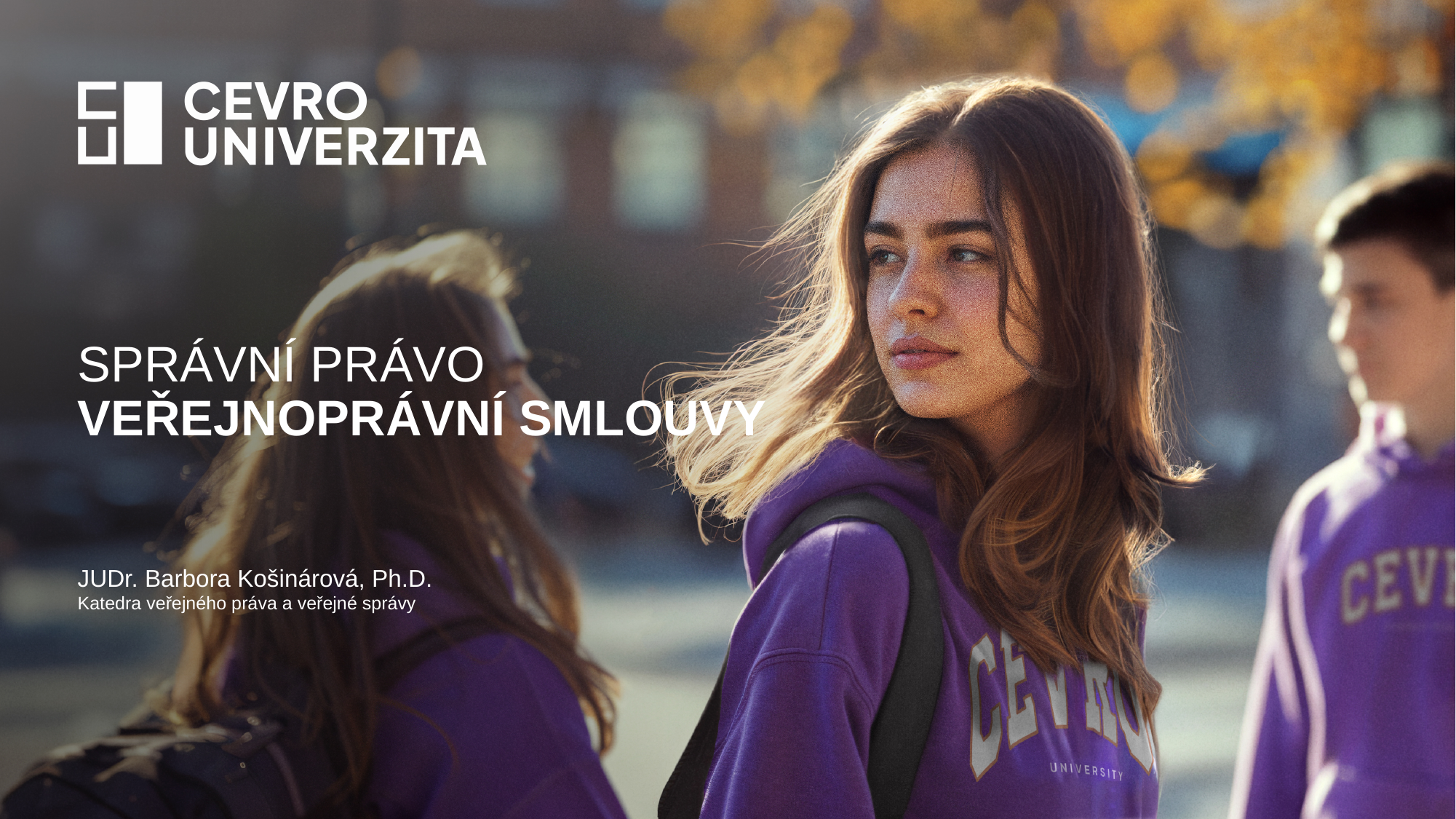

# Správní právo Veřejnoprávní smlouvy
JUDr. Barbora Košinárová, Ph.D.
Katedra veřejného práva a veřejné správy